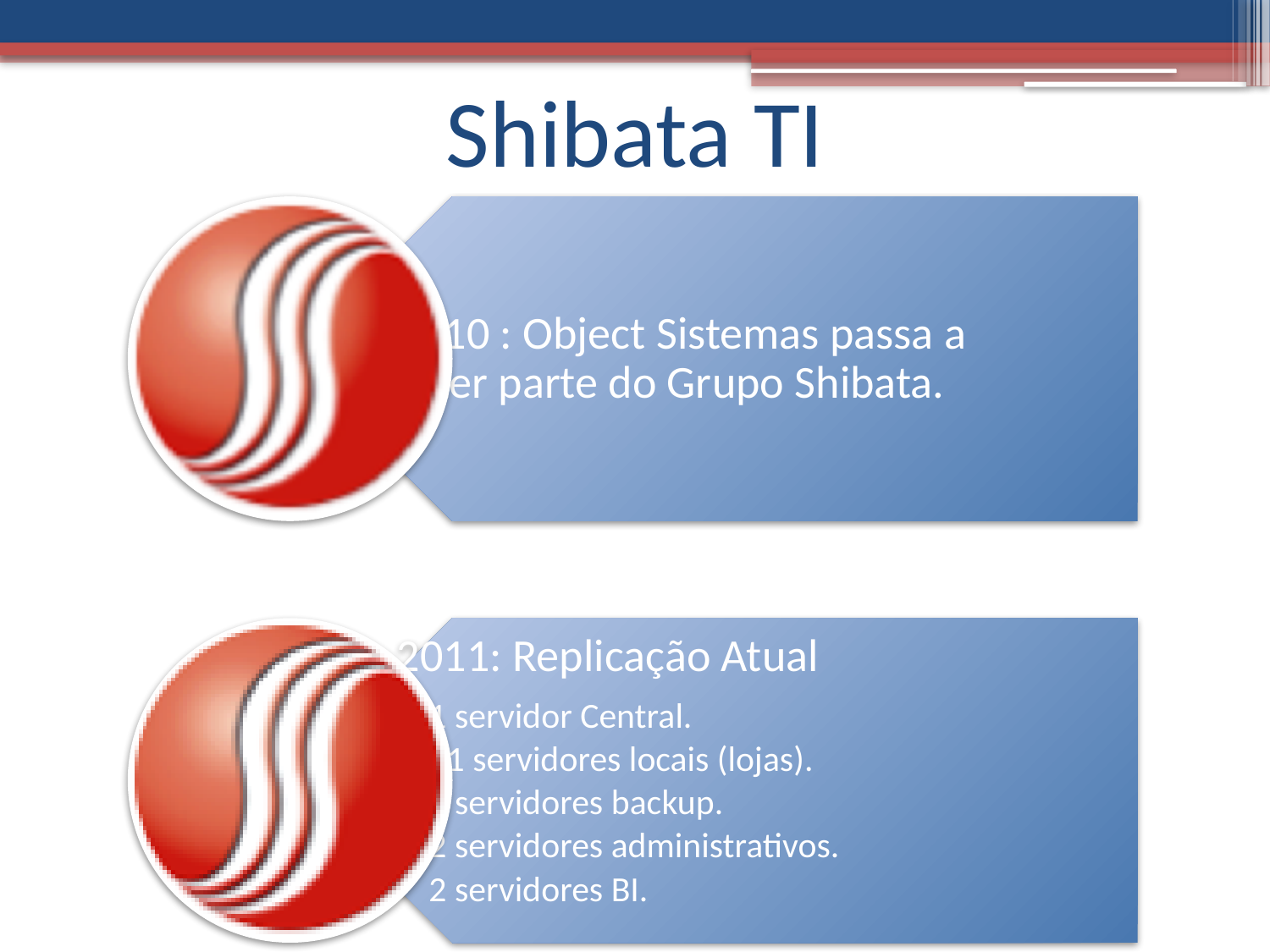

Shibata TI
2010 : Object Sistemas passa a fazer parte do Grupo Shibata.
2011: Replicação Atual
1 servidor Central.
11 servidores locais (lojas).
3 servidores backup.
2 servidores administrativos.
2 servidores BI.